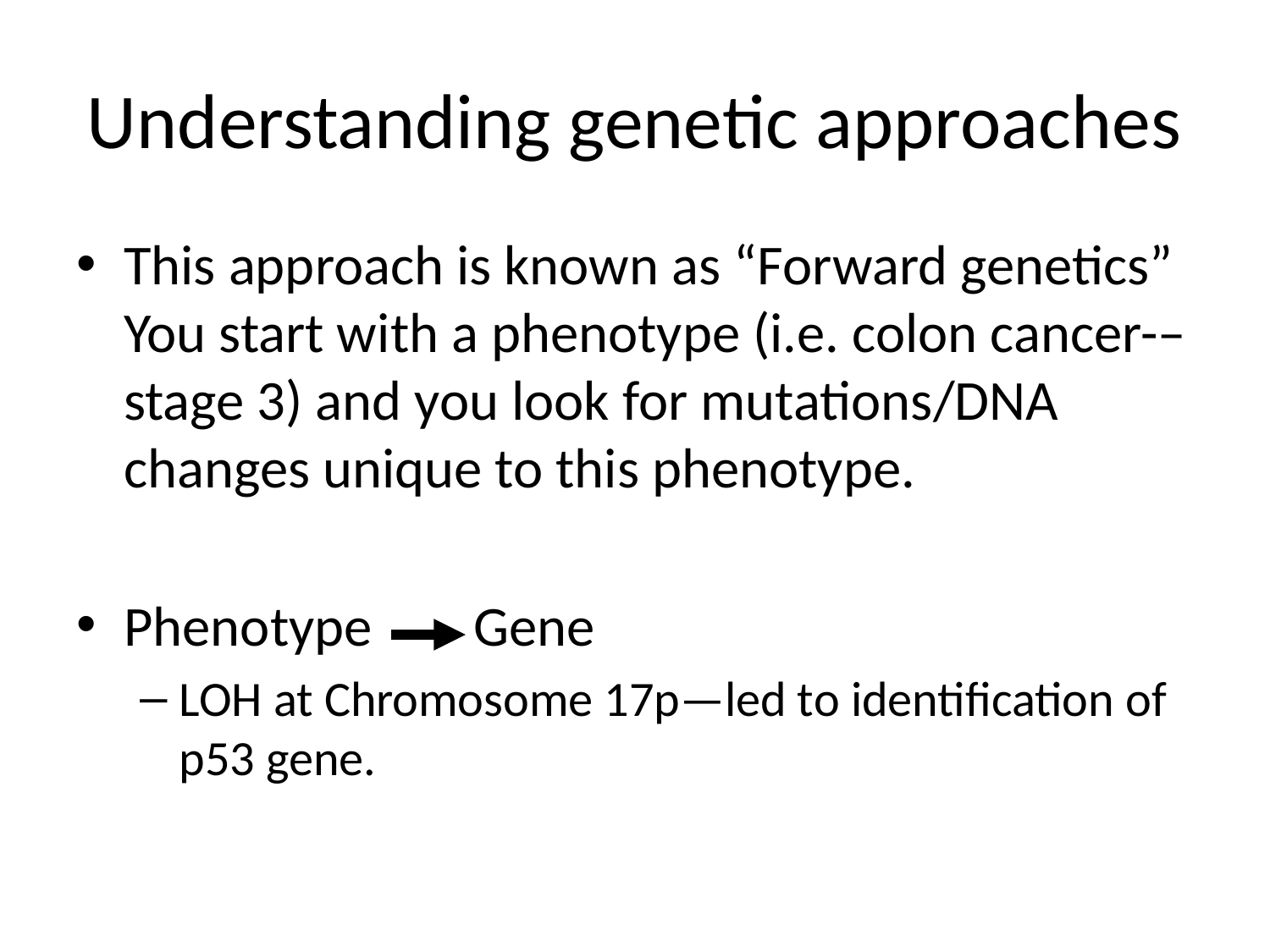

# Understanding genetic approaches
This approach is known as “Forward genetics” You start with a phenotype (i.e. colon cancer-–stage 3) and you look for mutations/DNA changes unique to this phenotype.

Phenotype        Gene
LOH at Chromosome 17p—led to identification of p53 gene.